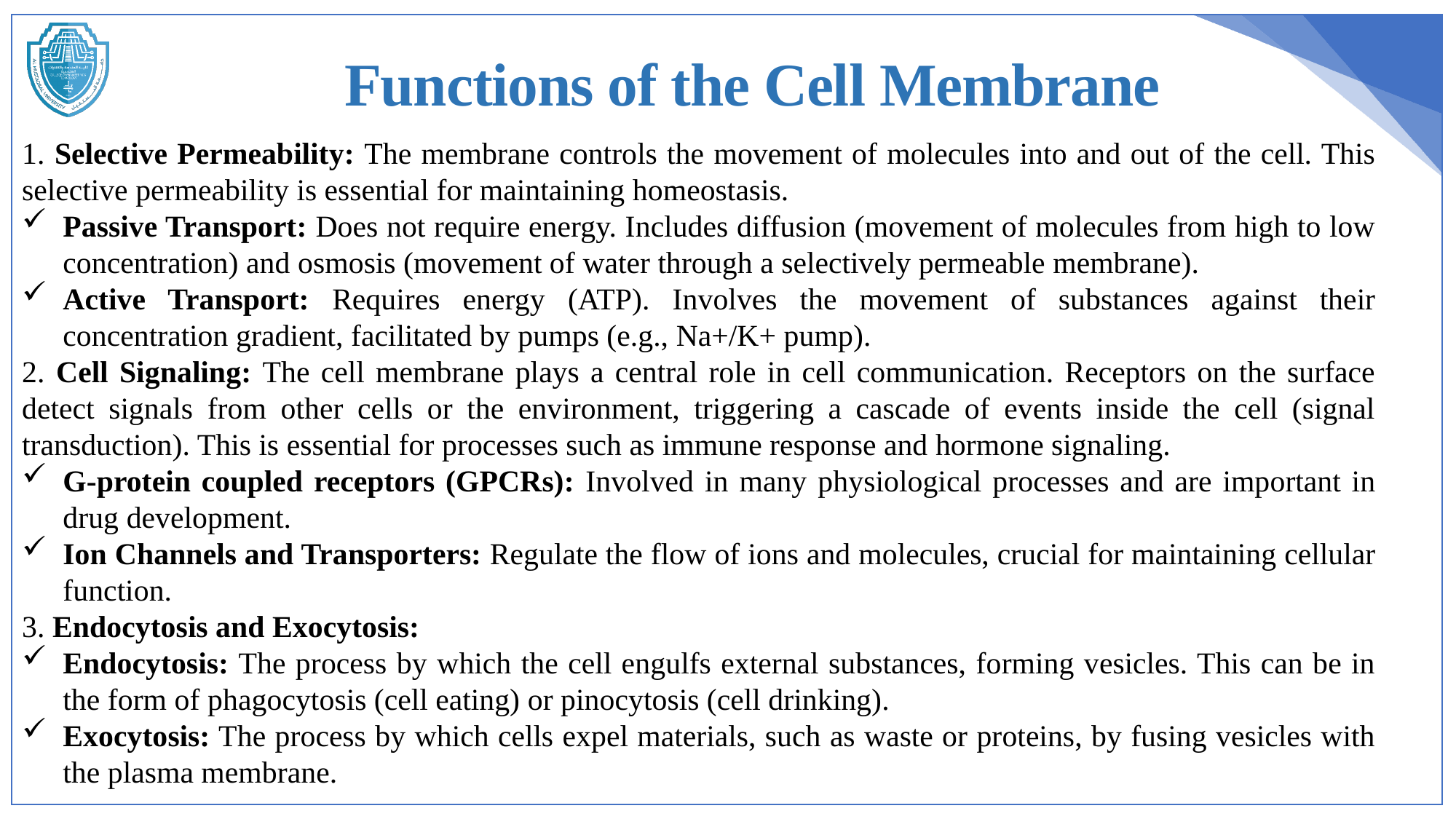

Functions of the Cell Membrane
1. Selective Permeability: The membrane controls the movement of molecules into and out of the cell. This selective permeability is essential for maintaining homeostasis.
Passive Transport: Does not require energy. Includes diffusion (movement of molecules from high to low concentration) and osmosis (movement of water through a selectively permeable membrane).
Active Transport: Requires energy (ATP). Involves the movement of substances against their concentration gradient, facilitated by pumps (e.g., Na+/K+ pump).
2. Cell Signaling: The cell membrane plays a central role in cell communication. Receptors on the surface detect signals from other cells or the environment, triggering a cascade of events inside the cell (signal transduction). This is essential for processes such as immune response and hormone signaling.
G-protein coupled receptors (GPCRs): Involved in many physiological processes and are important in drug development.
Ion Channels and Transporters: Regulate the flow of ions and molecules, crucial for maintaining cellular function.
3. Endocytosis and Exocytosis:
Endocytosis: The process by which the cell engulfs external substances, forming vesicles. This can be in the form of phagocytosis (cell eating) or pinocytosis (cell drinking).
Exocytosis: The process by which cells expel materials, such as waste or proteins, by fusing vesicles with the plasma membrane.